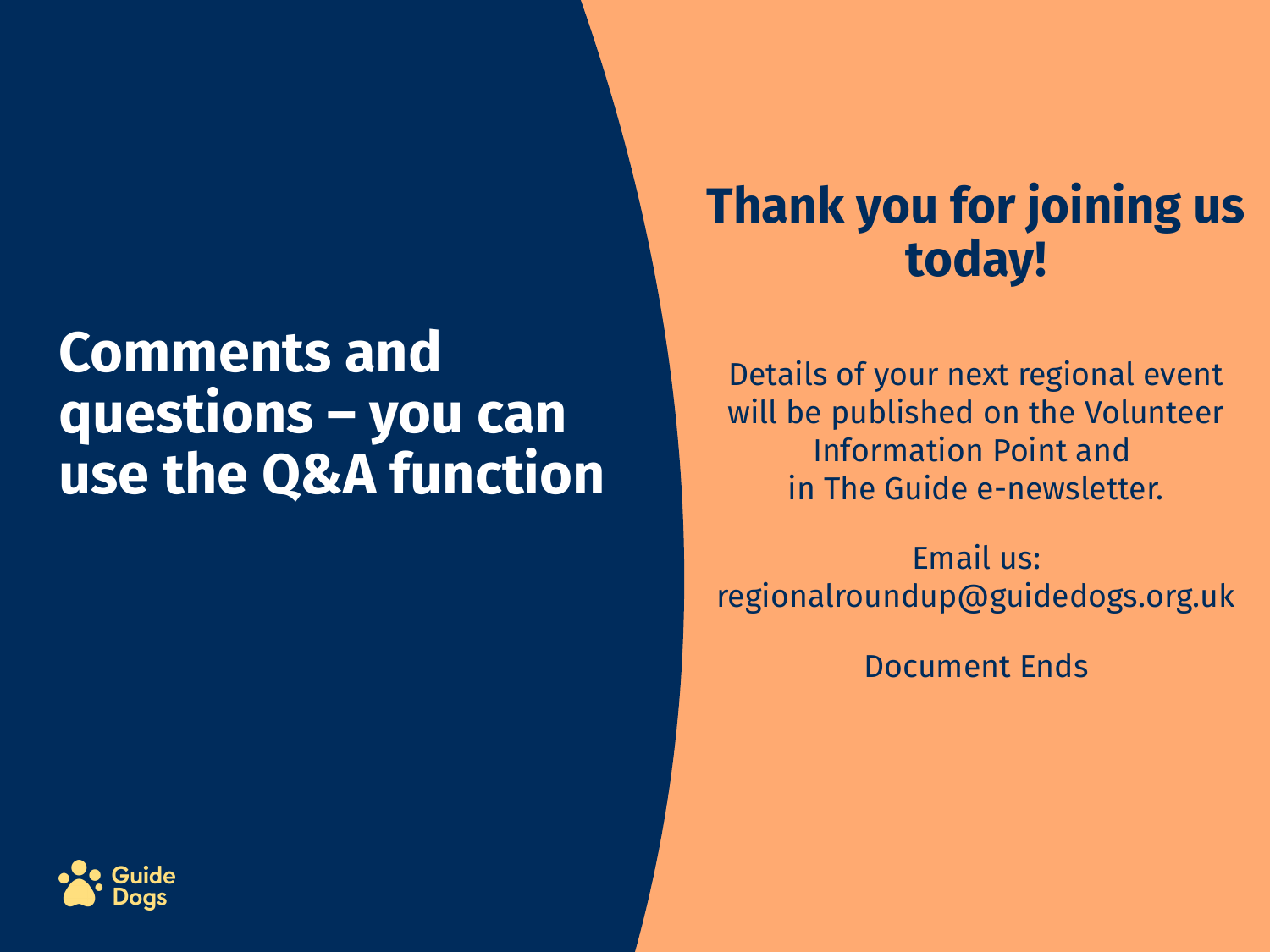

Thank you for joining us today!

Details of your next regional event will be published on the Volunteer Information Point and
in The Guide e-newsletter.
Email us: regionalroundup@guidedogs.org.uk
Document Ends
Comments and questions – you can use the Q&A function